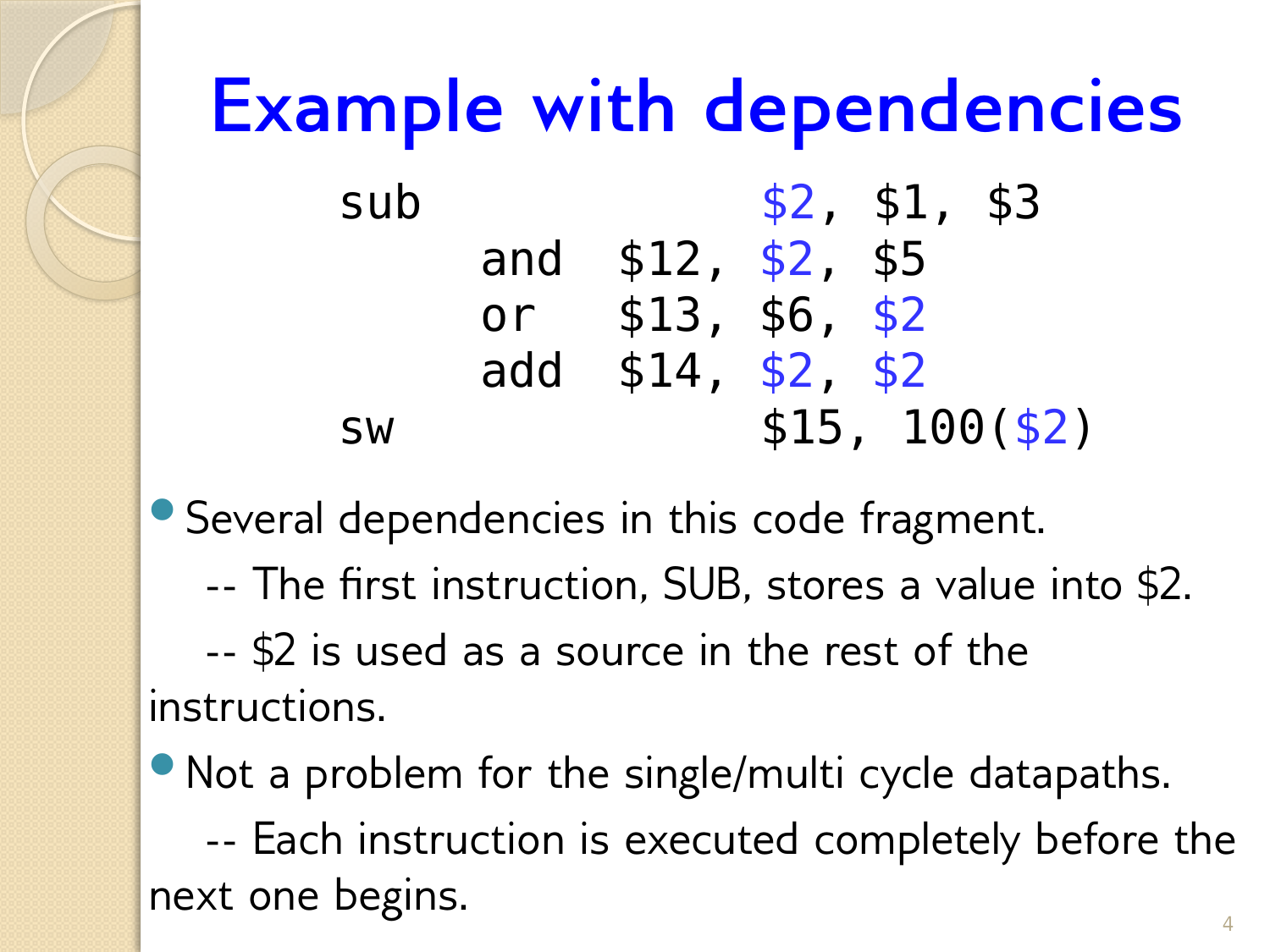

# Example with dependencies
sub            $2, $1, $3
 and	$12, $2, $5
 or	$13, $6, $2
 add	$14, $2, $2
  sw             $15, 100($2)
Several dependencies in this code fragment.
    -- The first instruction, SUB, stores a value into $2.
    -- $2 is used as a source in the rest of the instructions.
Not a problem for the single/multi cycle datapaths.
    -- Each instruction is executed completely before the next one begins.

4